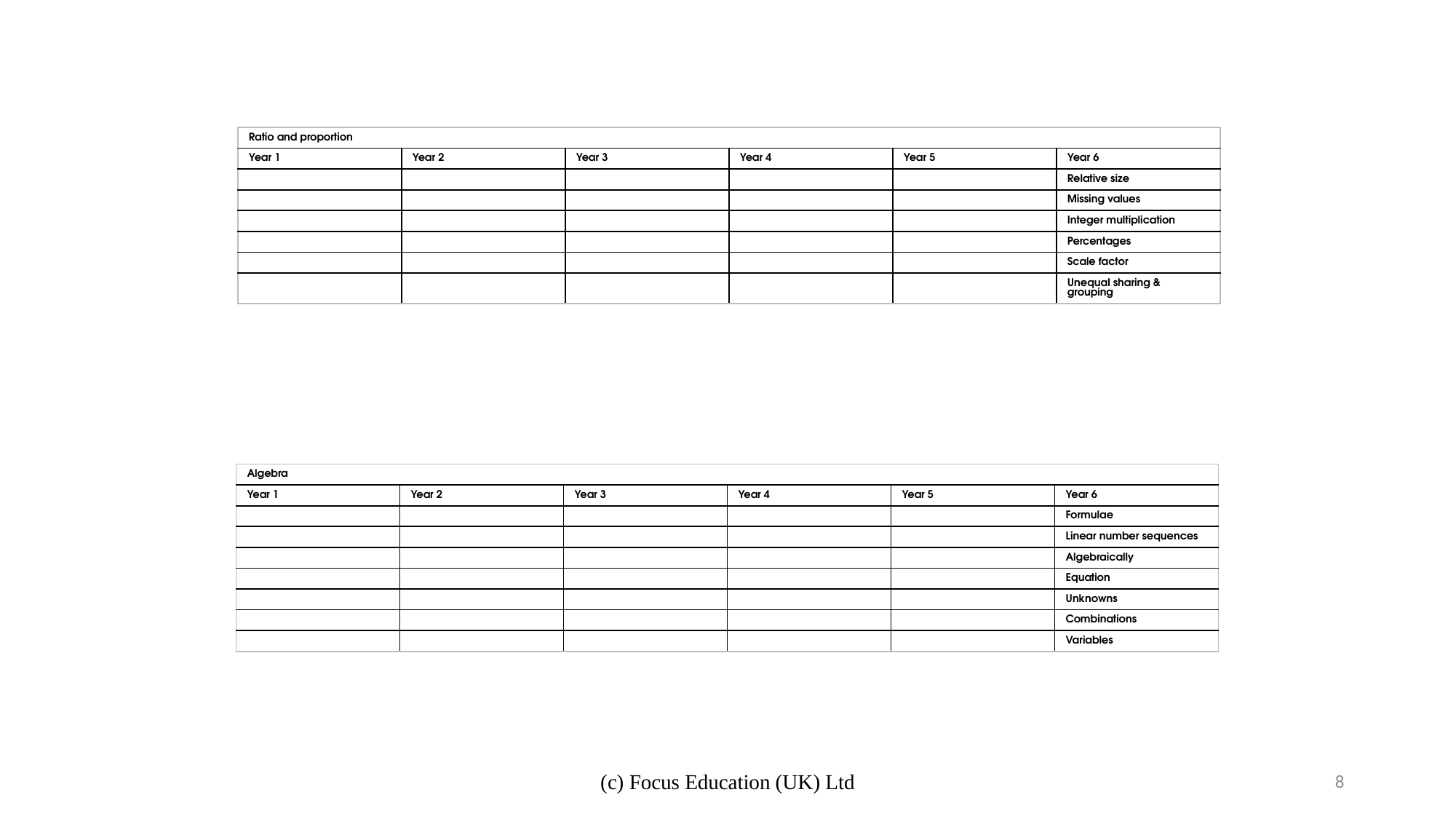

| Ratio and proportion |  |  |  |  |  |
| --- | --- | --- | --- | --- | --- |
| Year 1 | Year 2 | Year 3 | Year 4 | Year 5 | Year 6 |
|  |  |  |  |  | Relative size |
|  |  |  |  |  | Missing values |
|  |  |  |  |  | Integer multiplication |
|  |  |  |  |  | Percentages |
|  |  |  |  |  | Scale factor |
|  |  |  |  |  | Unequal sharing & grouping |
| Algebra |  |  |  |  |  |
| --- | --- | --- | --- | --- | --- |
| Year 1 | Year 2 | Year 3 | Year 4 | Year 5 | Year 6 |
|  |  |  |  |  | Formulae |
|  |  |  |  |  | Linear number sequences |
|  |  |  |  |  | Algebraically |
|  |  |  |  |  | Equation |
|  |  |  |  |  | Unknowns |
|  |  |  |  |  | Combinations |
|  |  |  |  |  | Variables |
(c) Focus Education (UK) Ltd
8